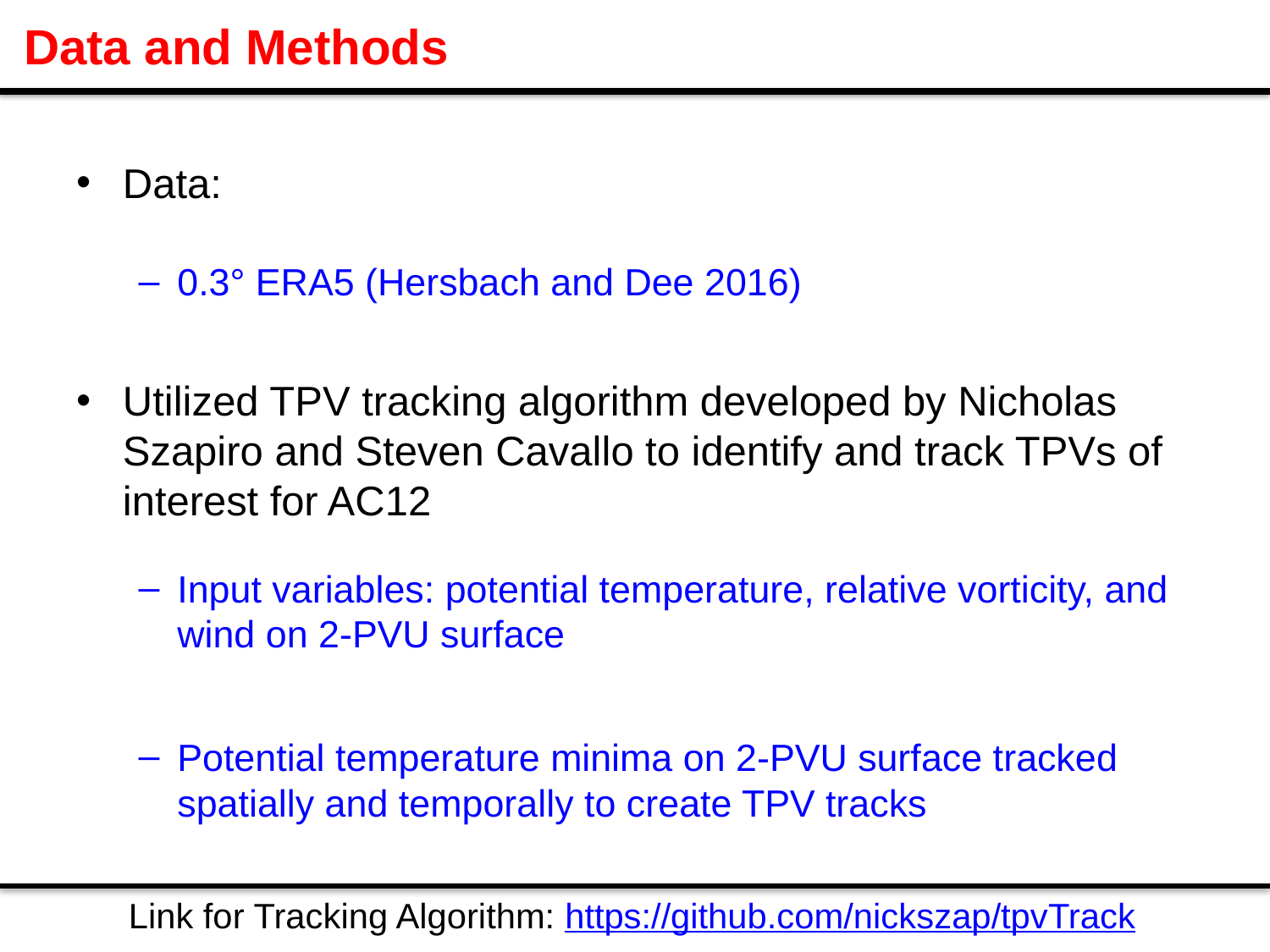

# Data and Methods
Data:

0.3° ERA5 (Hersbach and Dee 2016)

Utilized TPV tracking algorithm developed by Nicholas Szapiro and Steven Cavallo to identify and track TPVs of interest for AC12

Input variables: potential temperature, relative vorticity, and wind on 2-PVU surface

Potential temperature minima on 2-PVU surface tracked spatially and temporally to create TPV tracks

Link for Tracking Algorithm: https://github.com/nickszap/tpvTrack